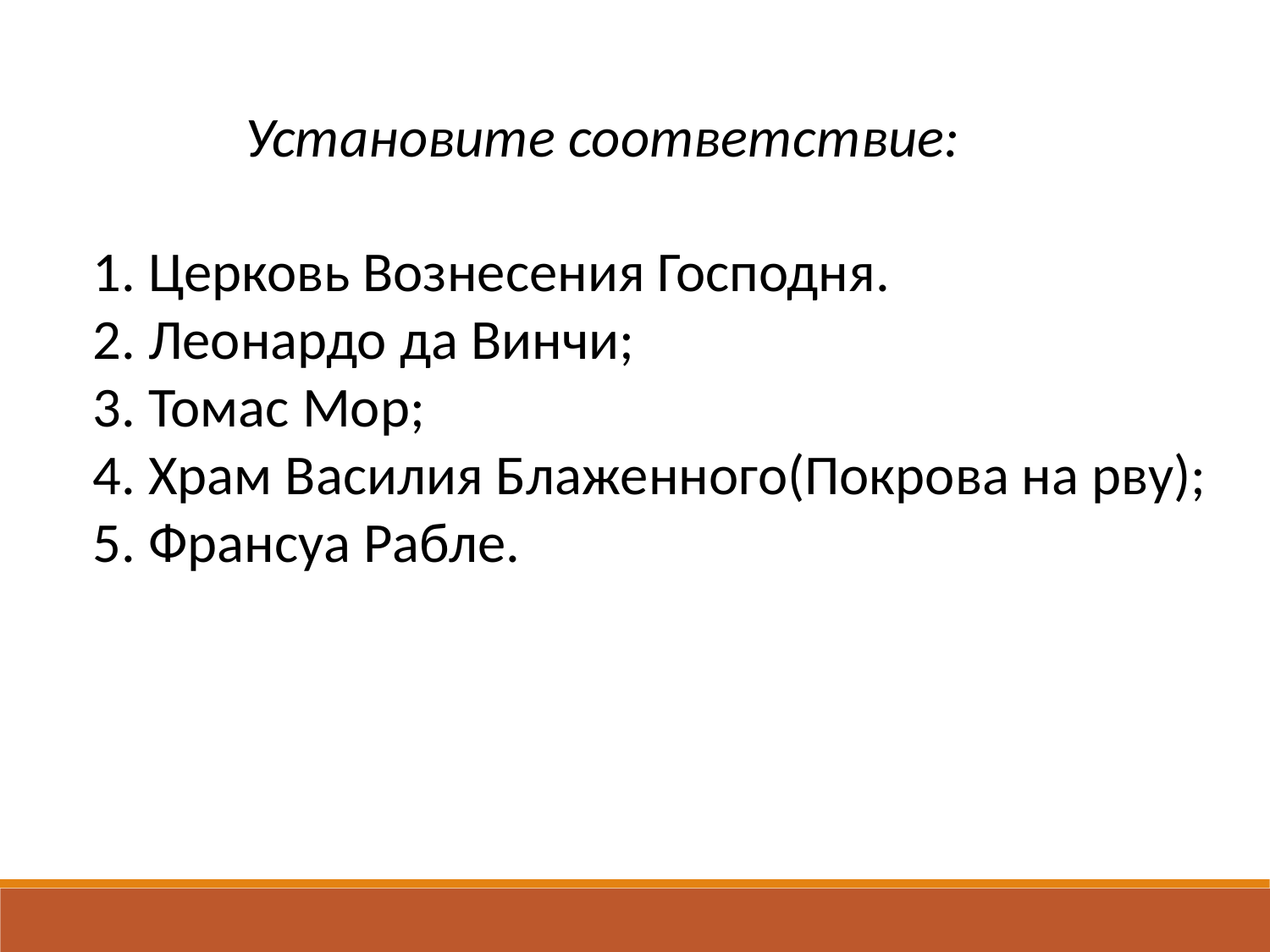

Установите соответствие:

  1. Церковь Вознесения Господня.
  2. Леонардо да Винчи;
  3. Томас Мор;
  4. Храм Василия Блаженного(Покрова на рву);
  5. Франсуа Рабле.